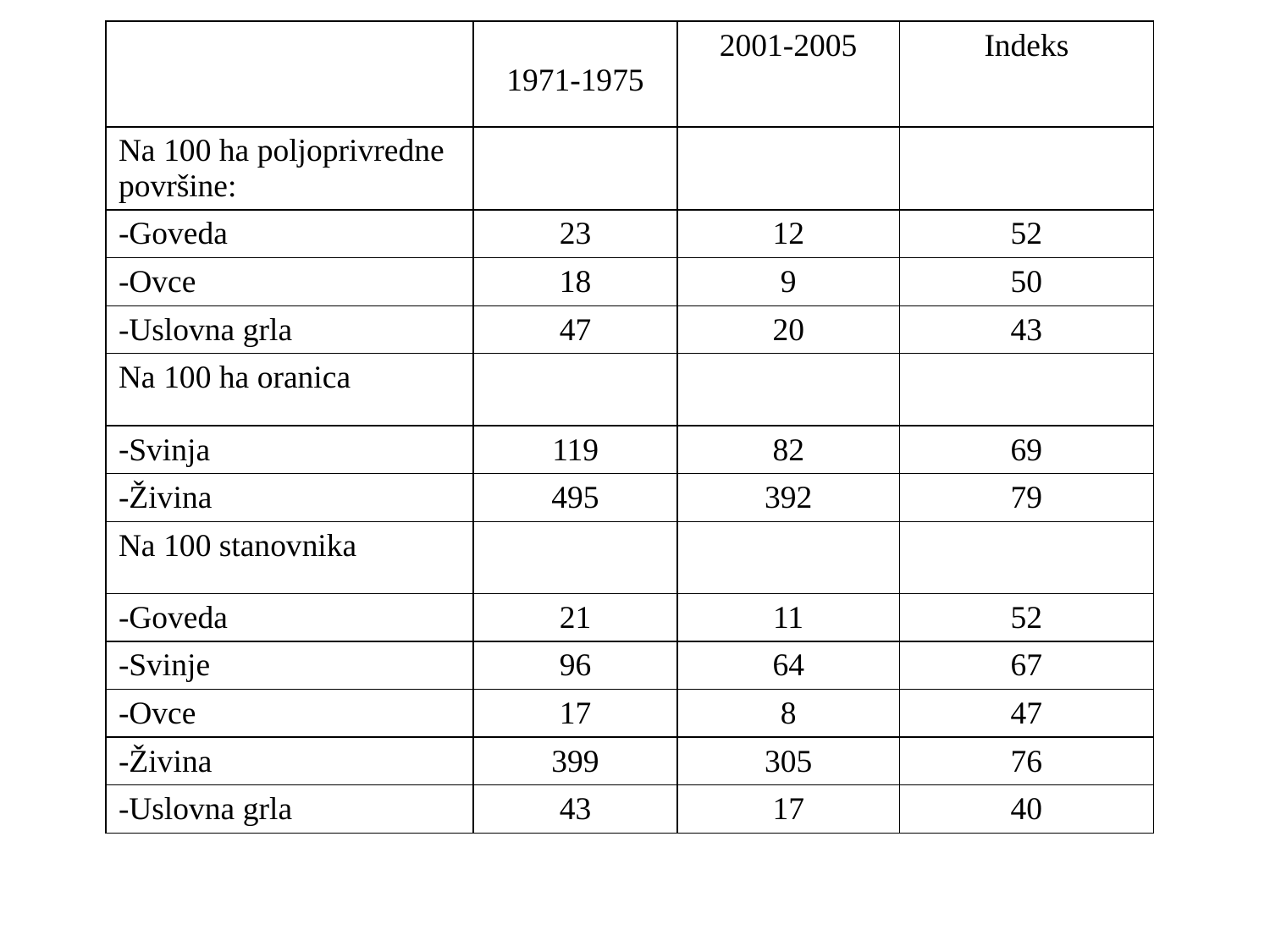

|  | 1971-1975 | 2001-2005 | Indeks |
| --- | --- | --- | --- |
| Na 100 ha poljoprivredne površine: |  |  |  |
| Goveda | 23 | 12 | 52 |
| Ovce | 18 | 9 | 50 |
| Uslovna grla | 47 | 20 | 43 |
| Na 100 ha oranica |  |  |  |
| Svinja | 119 | 82 | 69 |
| Živina | 495 | 392 | 79 |
| Na 100 stanovnika |  |  |  |
| Goveda | 21 | 11 | 52 |
| Svinje | 96 | 64 | 67 |
| Ovce | 17 | 8 | 47 |
| Živina | 399 | 305 | 76 |
| Uslovna grla | 43 | 17 | 40 |